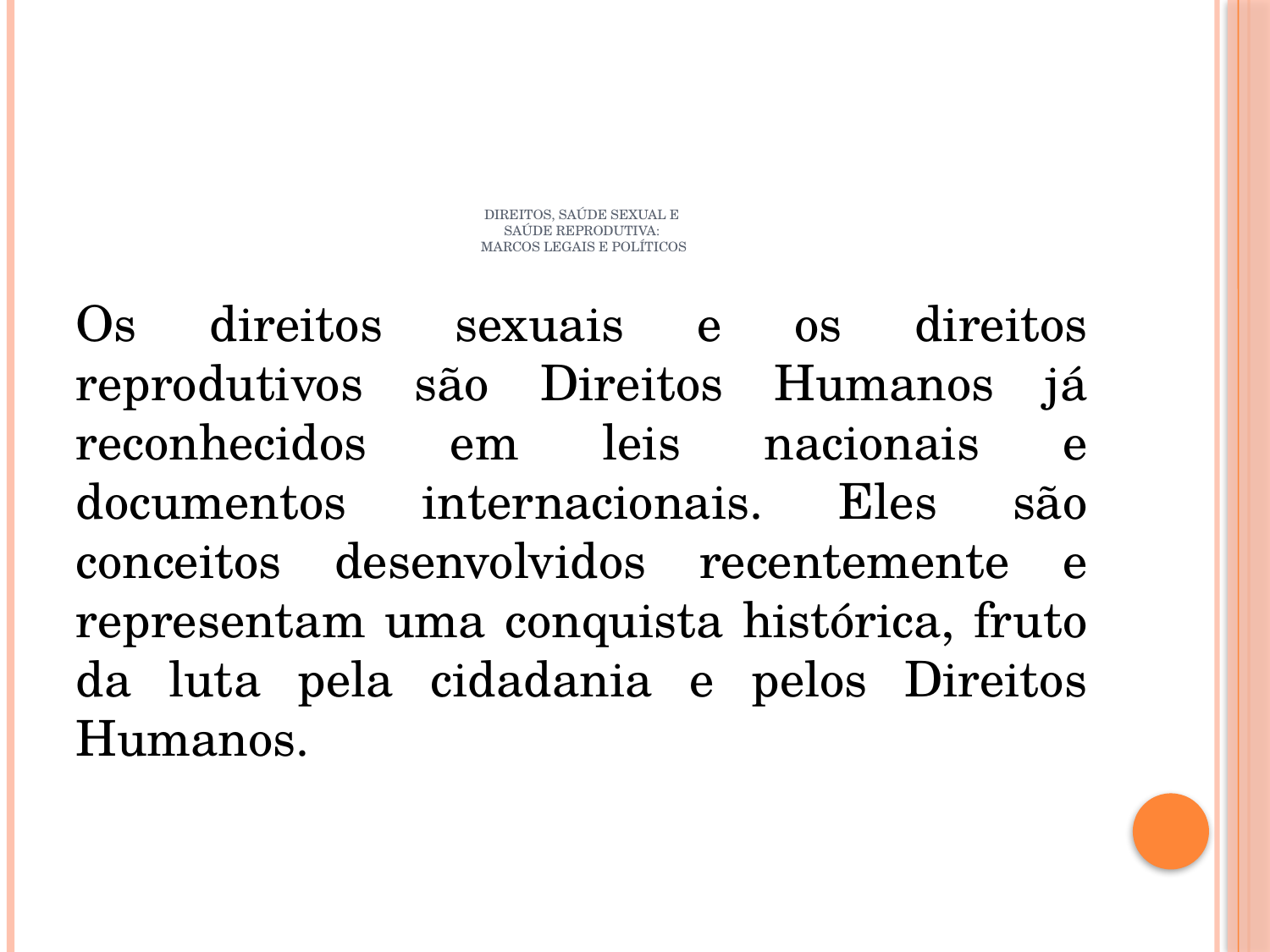

# DIREITOS, SAÚDE SEXUAL E SAÚDE REPRODUTIVA: MARCOS LEGAIS E POLÍTICOS
Os direitos sexuais e os direitos reprodutivos são Direitos Humanos já reconhecidos em leis nacionais e documentos internacionais. Eles são conceitos desenvolvidos recentemente e representam uma conquista histórica, fruto da luta pela cidadania e pelos Direitos Humanos.